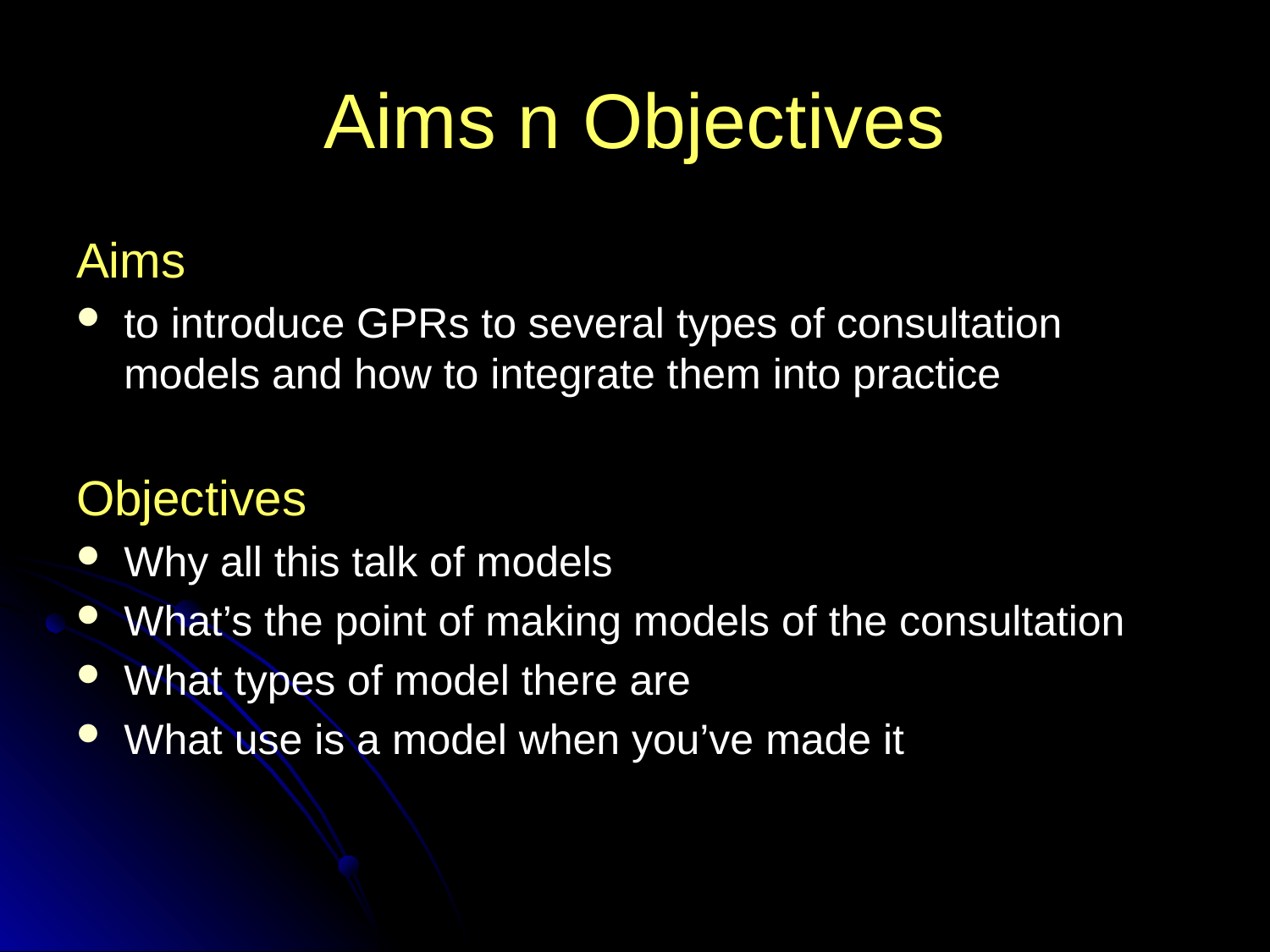

# Aims n Objectives
Aims
to introduce GPRs to several types of consultation models and how to integrate them into practice

Objectives
Why all this talk of models
What’s the point of making models of the consultation
What types of model there are
What use is a model when you’ve made it